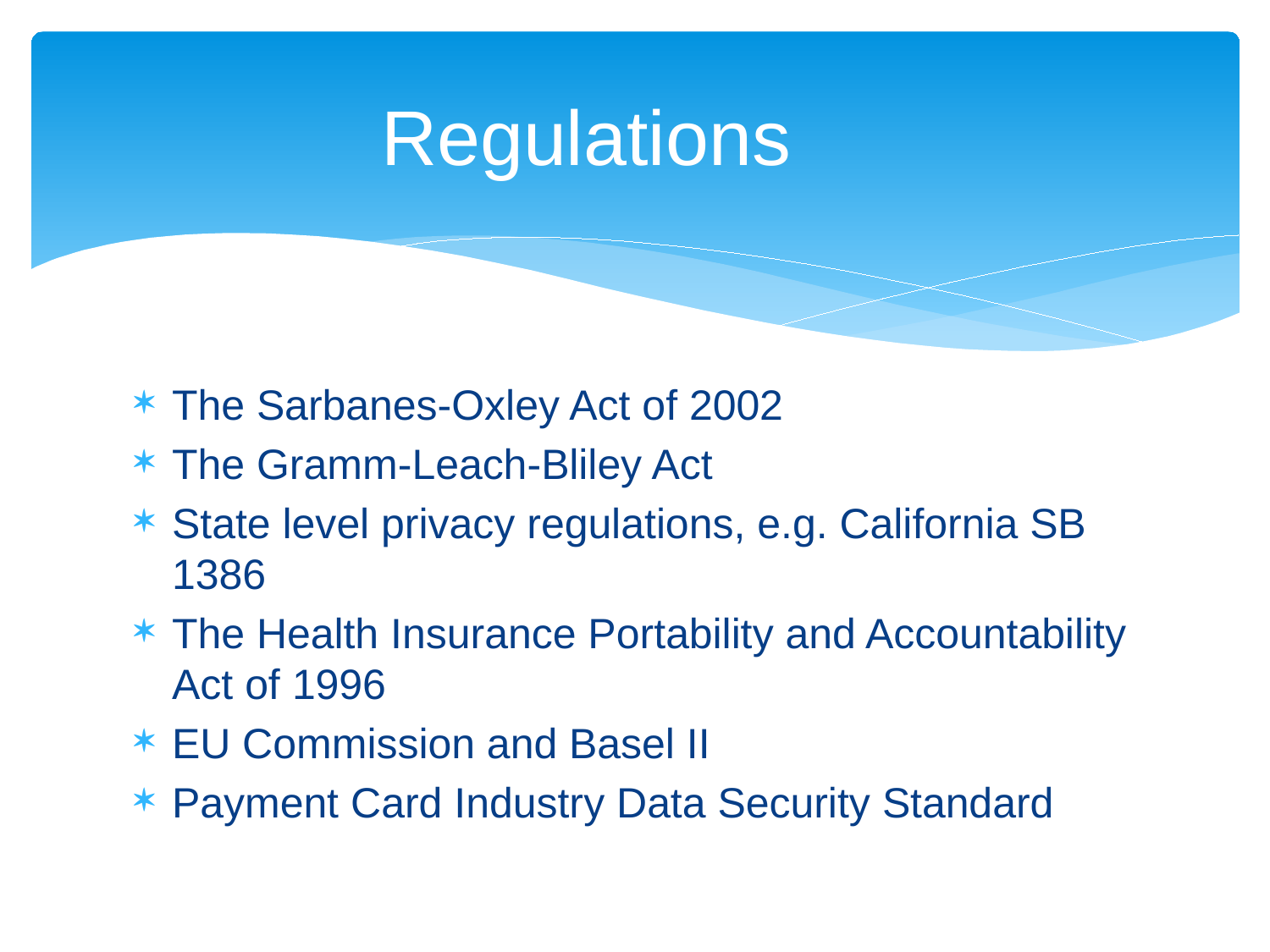

# Regulations
The Sarbanes-Oxley Act of 2002
The Gramm-Leach-Bliley Act
State level privacy regulations, e.g. California SB 1386
The Health Insurance Portability and Accountability Act of 1996
EU Commission and Basel II
Payment Card Industry Data Security Standard